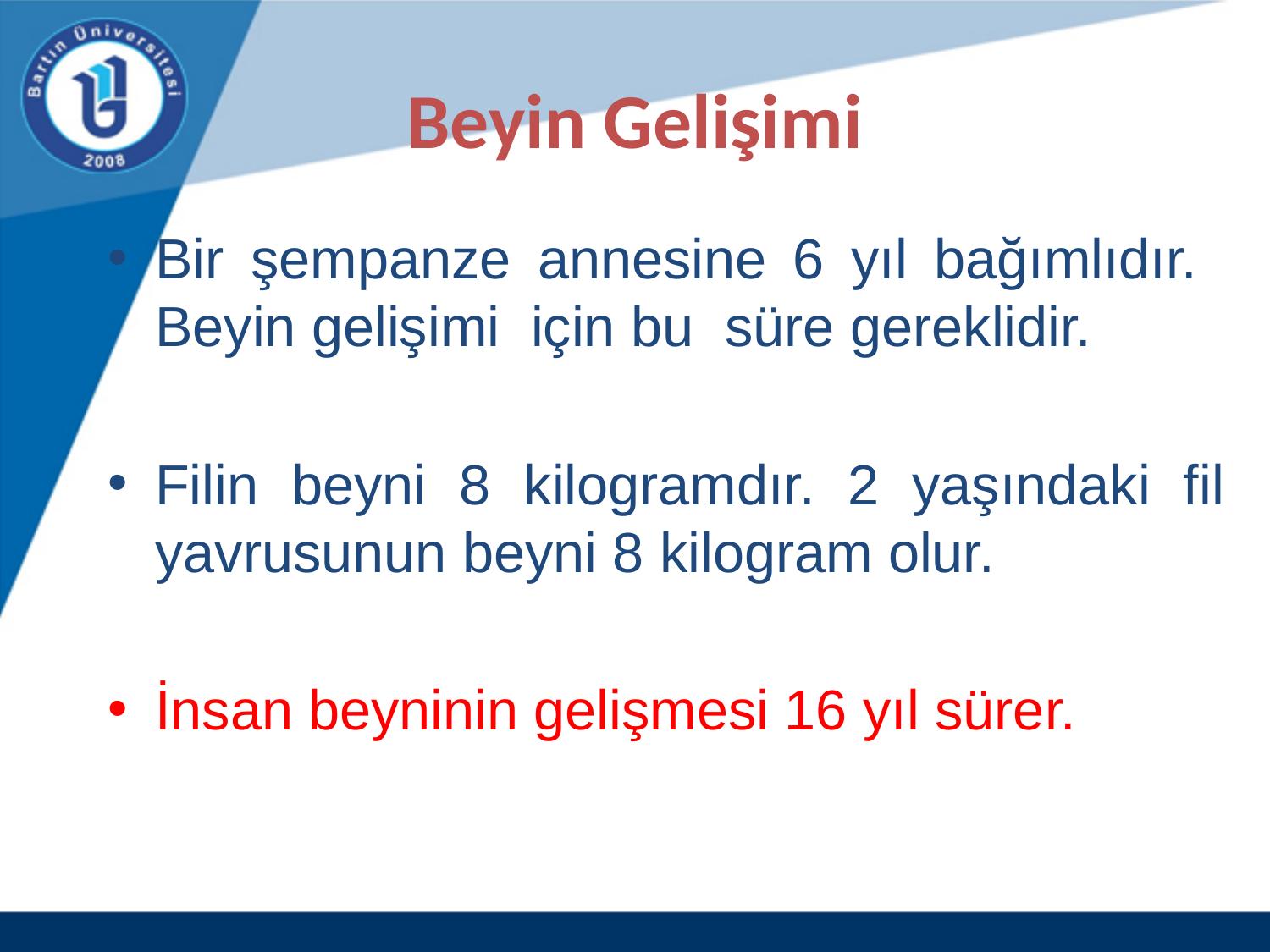

# Beyin Gelişimi
Bir şempanze annesine 6 yıl bağımlıdır.  Beyin gelişimi  için bu  süre gereklidir.

Filin beyni 8 kilogramdır. 2 yaşındaki fil yavrusunun beyni 8 kilogram olur.

İnsan beyninin gelişmesi 16 yıl sürer.